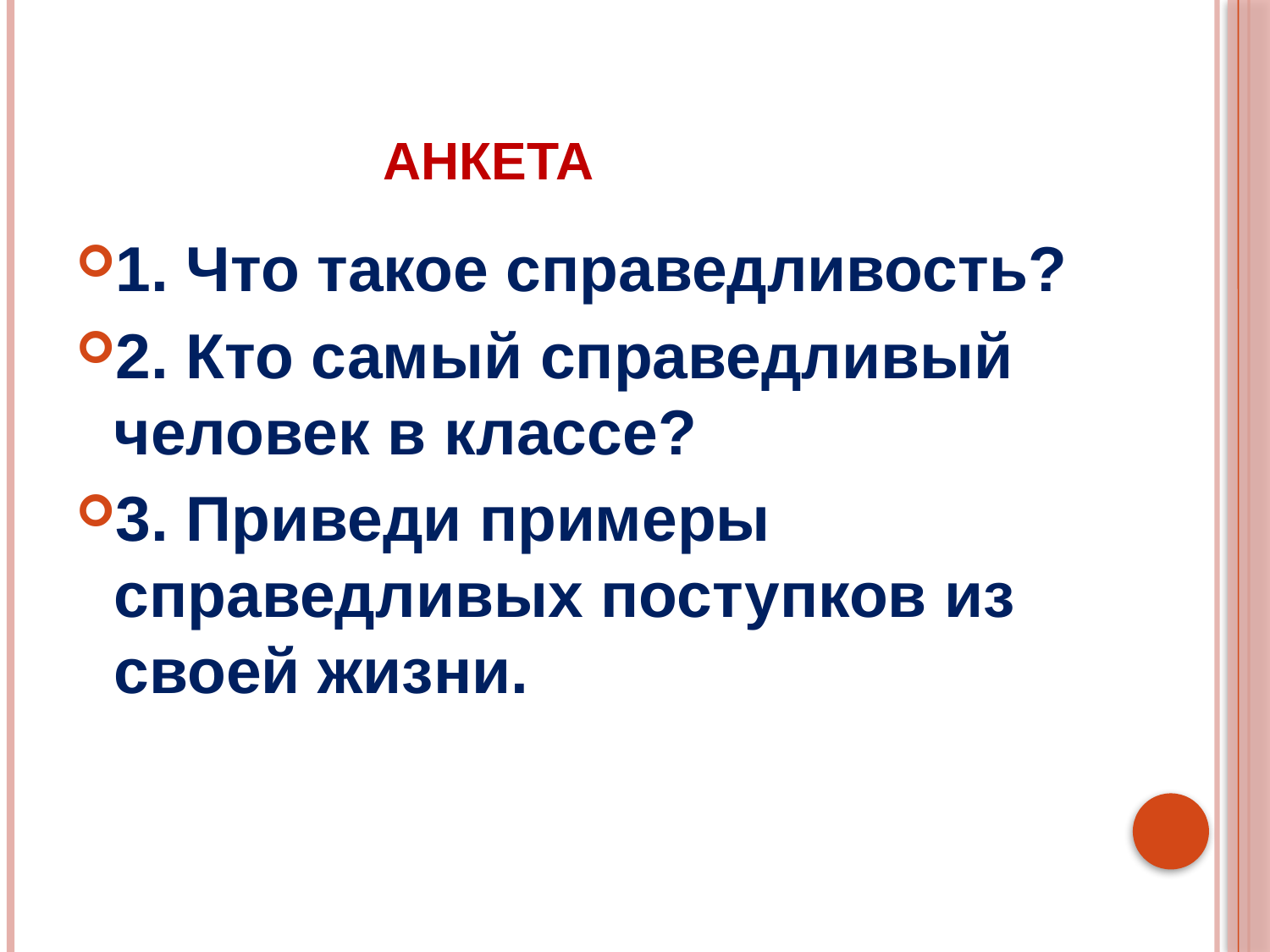

# Анкета
1. Что такое справедливость?
2. Кто самый справедливый человек в классе?
3. Приведи примеры справедливых поступков из своей жизни.